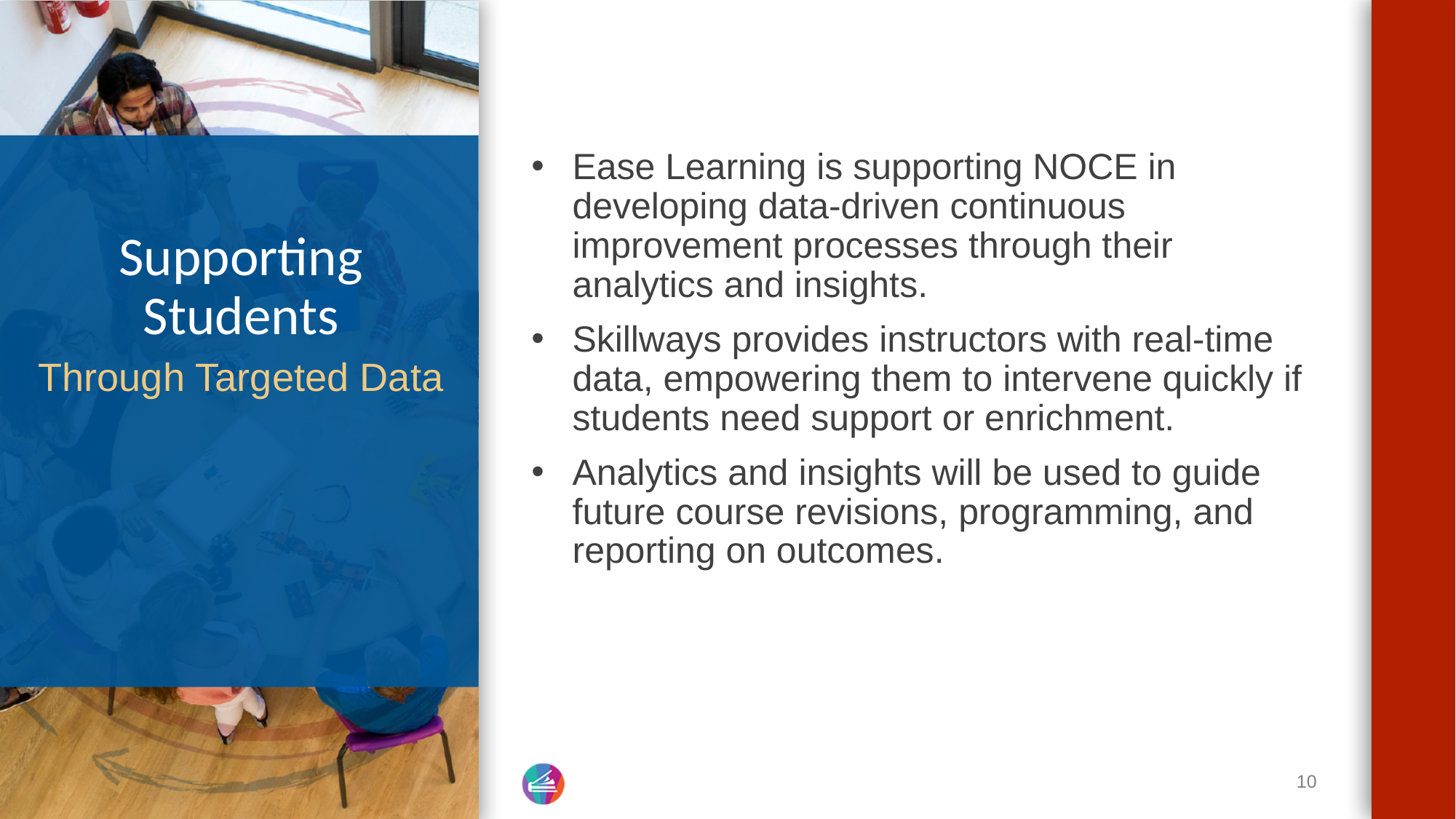

Ease Learning is supporting NOCE in developing data-driven continuous improvement processes through their analytics and insights.
Skillways provides instructors with real-time data, empowering them to intervene quickly if students need support or enrichment.
Analytics and insights will be used to guide future course revisions, programming, and reporting on outcomes.

# Supporting Students
Through Targeted Data
10